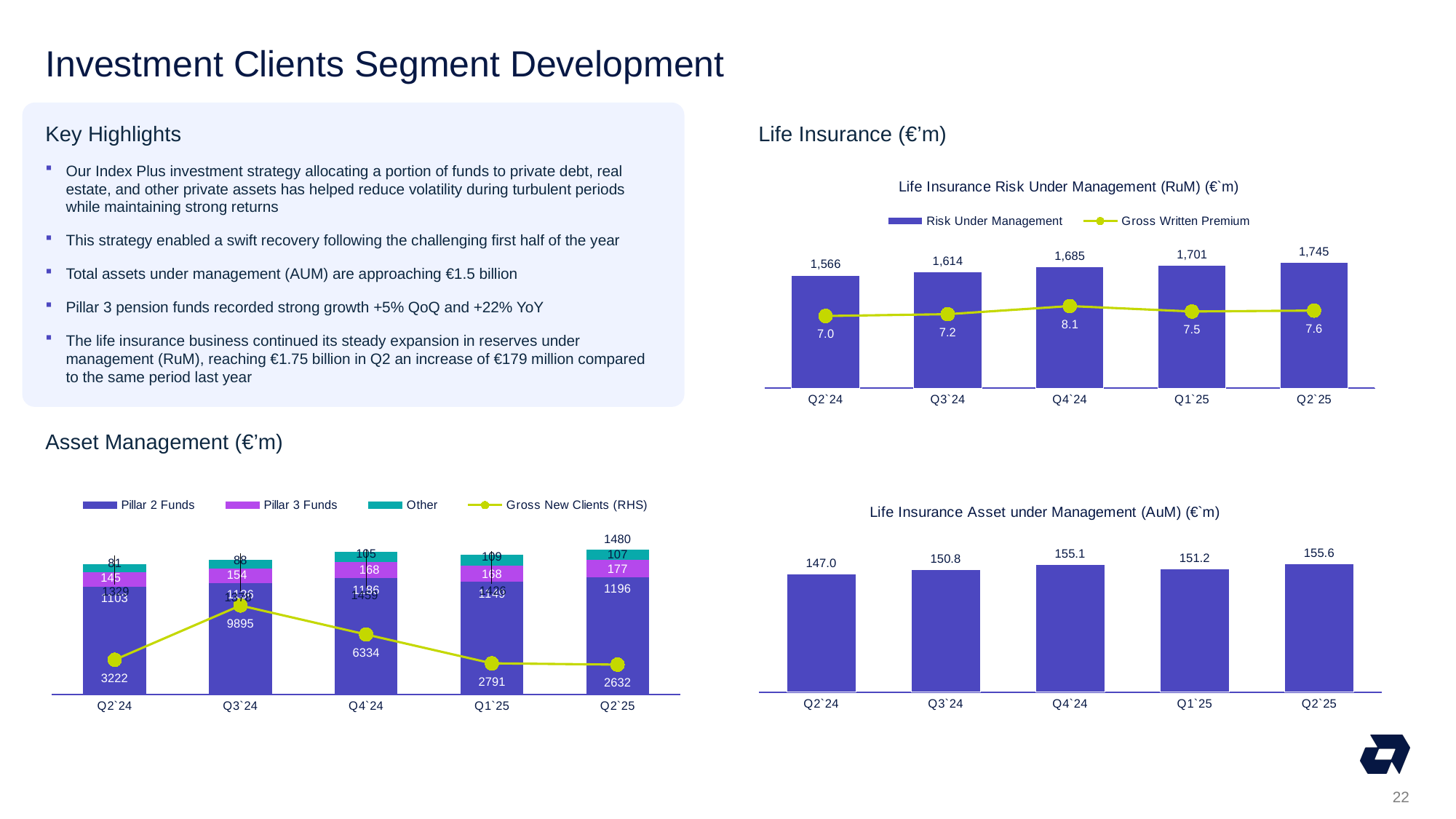

# Investment Clients Segment Development

Key Highlights
Our Index Plus investment strategy allocating a portion of funds to private debt, real estate, and other private assets has helped reduce volatility during turbulent periods while maintaining strong returns
This strategy enabled a swift recovery following the challenging first half of the year
Total assets under management (AUM) are approaching €1.5 billion
Pillar 3 pension funds recorded strong growth +5% QoQ and +22% YoY
The life insurance business continued its steady expansion in reserves under management (RuM), reaching €1.75 billion in Q2 an increase of €179 million compared to the same period last year
Life Insurance (€’m)

### Chart: Life Insurance Risk Under Management (RuM) (€`m)

| Category | Risk Under Management | Gross Written Premium |
|---|---|---|
| Q2`24 | 1566.0 | 7.0 |
| Q3`24 | 1614.0 | 7.2 |
| Q4`24 | 1685.0 | 8.1 |
| Q1`25 | 1701.2 | 7.5 |
| Q2`25 | 1744.6 | 7.6 |
Asset Management (€’m)

### Chart

| Category | Pillar 2 Funds | Pillar 3 Funds | Other | Total | Gross New Clients (RHS) |
|---|---|---|---|---|---|
| Q2`24 | 1103.0 | 145.0 | 81.0 | 1329.0 | 3222.0 |
| Q3`24 | 1136.0 | 154.0 | 88.0 | 1378.0 | 9895.0 |
| Q4`24 | 1186.0 | 168.0 | 105.0 | 1459.0 | 6334.0 |
| Q1`25 | 1149.0 | 168.0 | 109.0 | 1426.0 | 2791.0 |
| Q2`25 | 1196.0 | 177.0 | 107.0 | 1480.0 | 2632.0 |

### Chart: Life Insurance Asset under Management (AuM) (€`m)

| Category | AuM |
|---|---|
| Q2`24 | 147.0 |
| Q3`24 | 150.8 |
| Q4`24 | 155.1 |
| Q1`25 | 151.2 |
| Q2`25 | 155.6 |
22